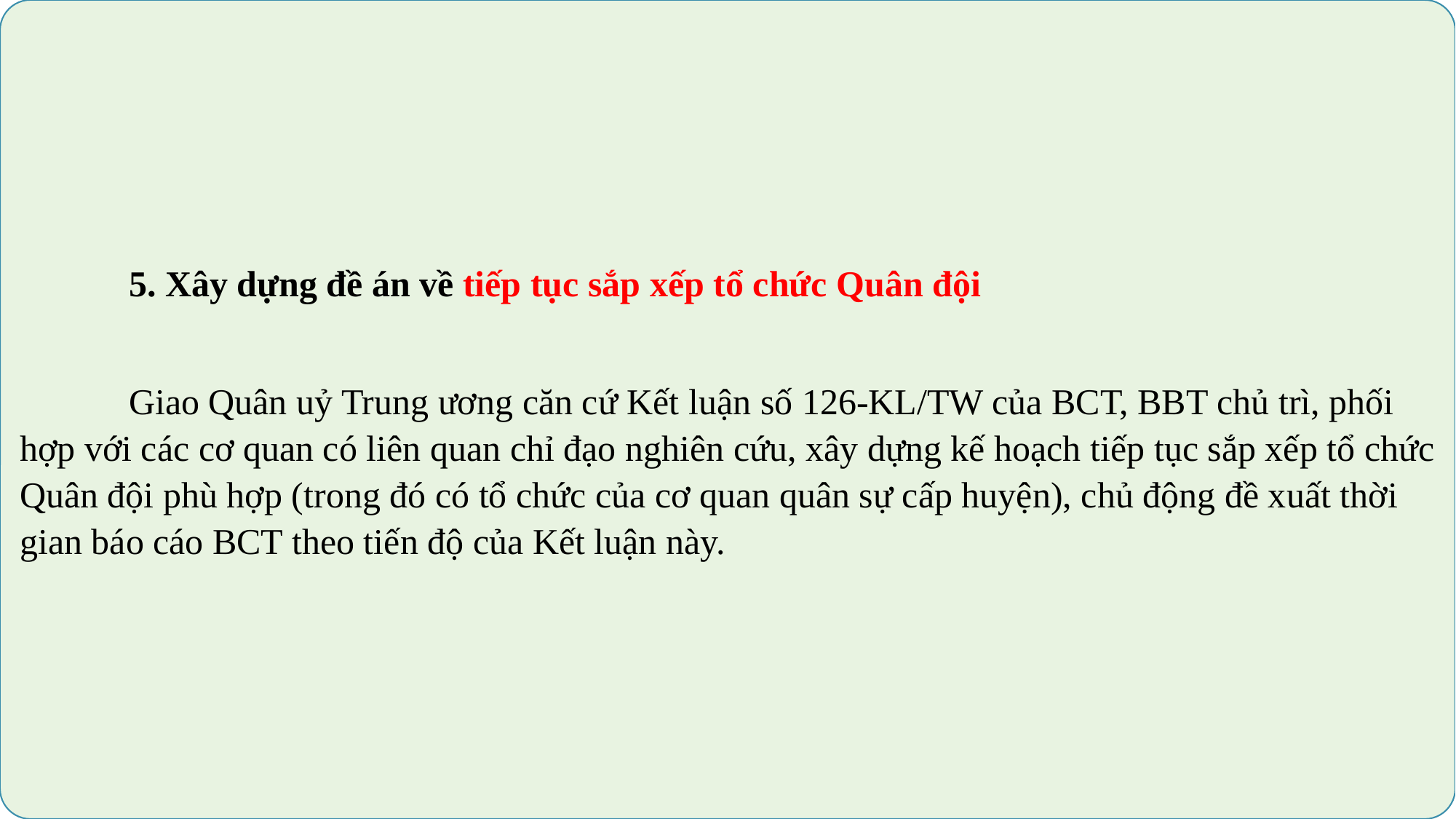

5. Xây dựng đề án về tiếp tục sắp xếp tổ chức Quân đội

	Giao Quân uỷ Trung ương căn cứ Kết luận số 126-KL/TW của BCT, BBT chủ trì, phối hợp với các cơ quan có liên quan chỉ đạo nghiên cứu, xây dựng kế hoạch tiếp tục sắp xếp tổ chức Quân đội phù hợp (trong đó có tổ chức của cơ quan quân sự cấp huyện), chủ động đề xuất thời gian báo cáo BCT theo tiến độ của Kết luận này.